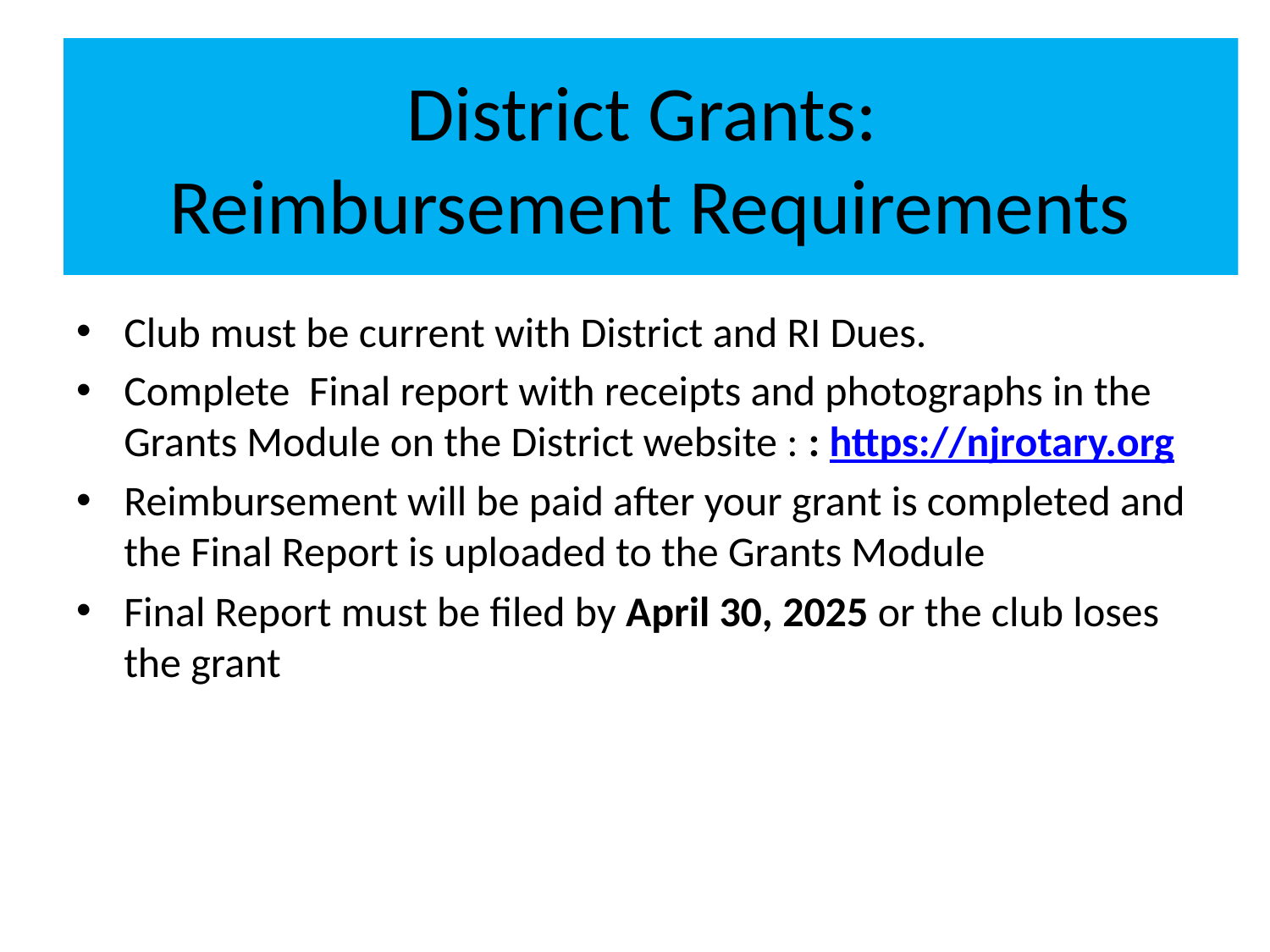

# District Grants: Reimbursement Requirements

Club must be current with District and RI Dues.
Complete  Final report with receipts and photographs in the Grants Module on the District website : : https://njrotary.org
Reimbursement will be paid after your grant is completed and the Final Report is uploaded to the Grants Module
Final Report must be filed by April 30, 2025 or the club loses the grant